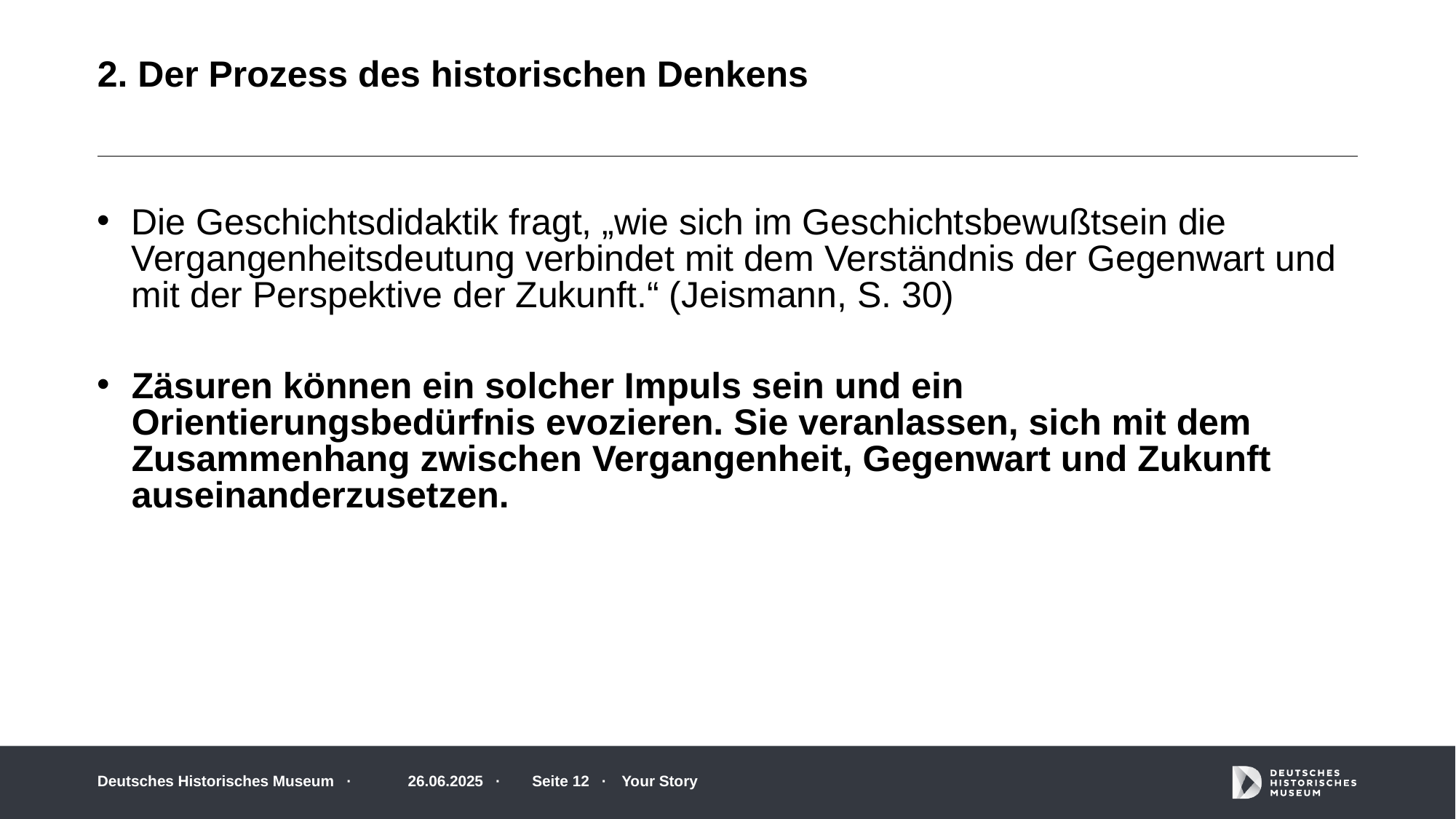

# 2. Der Prozess des historischen Denkens
Die Geschichtsdidaktik fragt, „wie sich im Geschichtsbewußtsein die Vergangenheitsdeutung verbindet mit dem Verständnis der Gegenwart und mit der Perspektive der Zukunft.“ (Jeismann, S. 30)

Zäsuren können ein solcher Impuls sein und ein Orientierungsbedürfnis evozieren. Sie veranlassen, sich mit dem Zusammenhang zwischen Vergangenheit, Gegenwart und Zukunft auseinanderzusetzen.
26.06.2025   ·
Seite 12   ·
Your Story